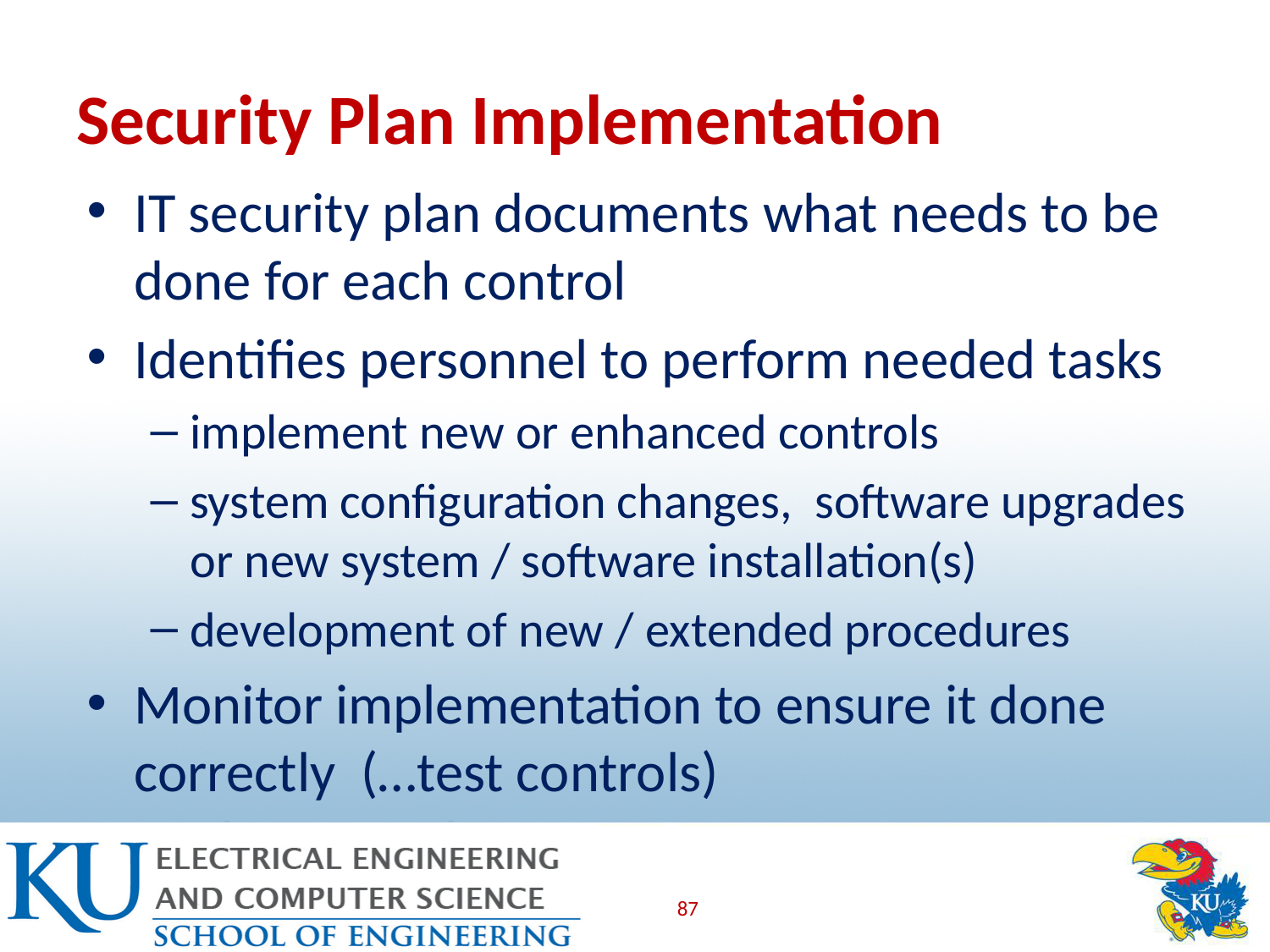

# Security Plan Implementation
IT security plan documents what needs to be done for each control
Identifies personnel to perform needed tasks
implement new or enhanced controls
system configuration changes,  software upgrades or new system / software installation(s)
development of new / extended procedures
Monitor implementation to ensure it done correctly  (…test controls)
87